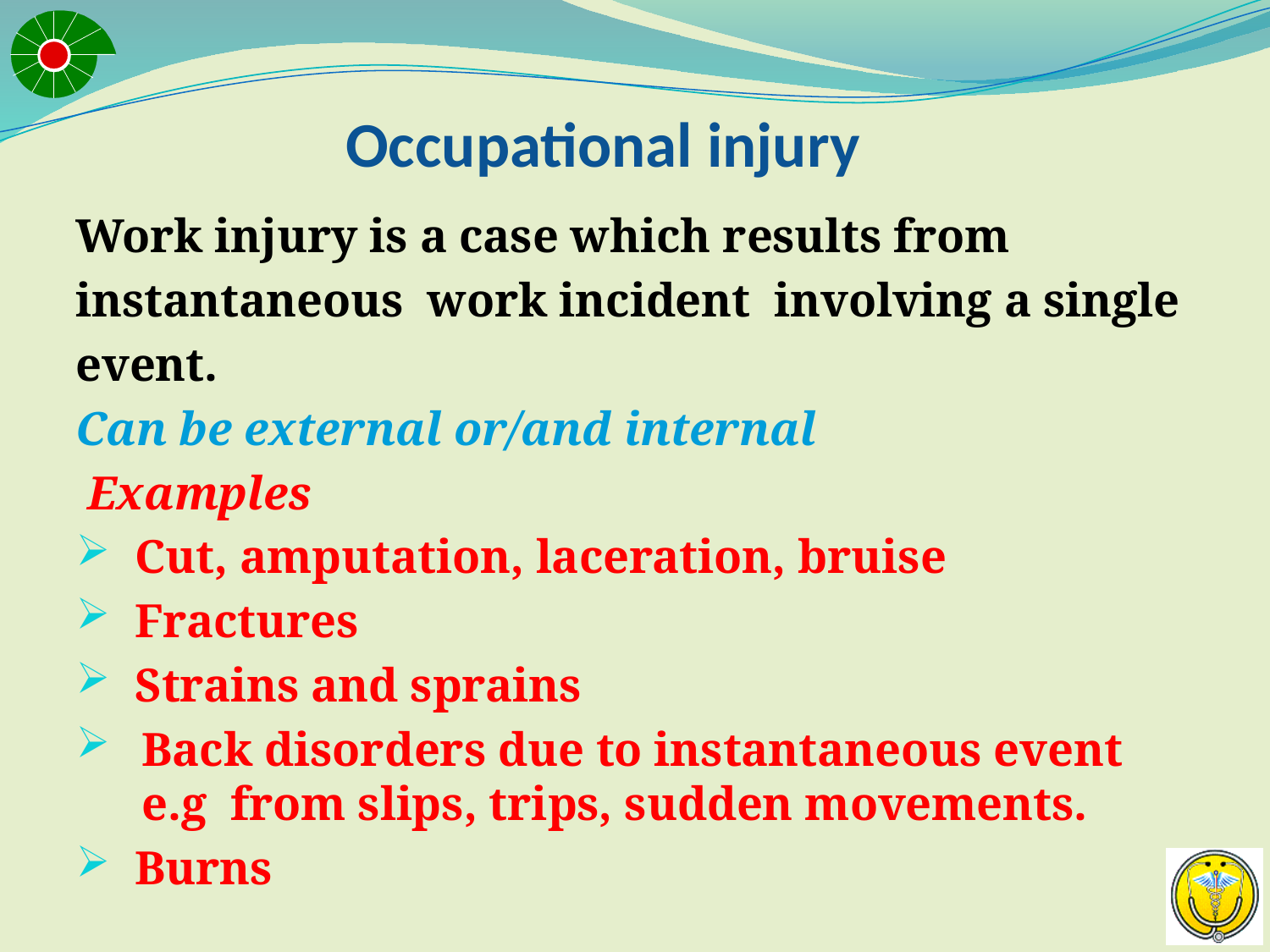

# Occupational injury
Work injury is a case which results from
instantaneous  work incident  involving a single
event.
Can be external or/and internal
 Examples
  Cut, amputation, laceration, bruise
  Fractures
  Strains and sprains
Back disorders due to instantaneous event    e.g  from slips, trips, sudden movements.
  Burns